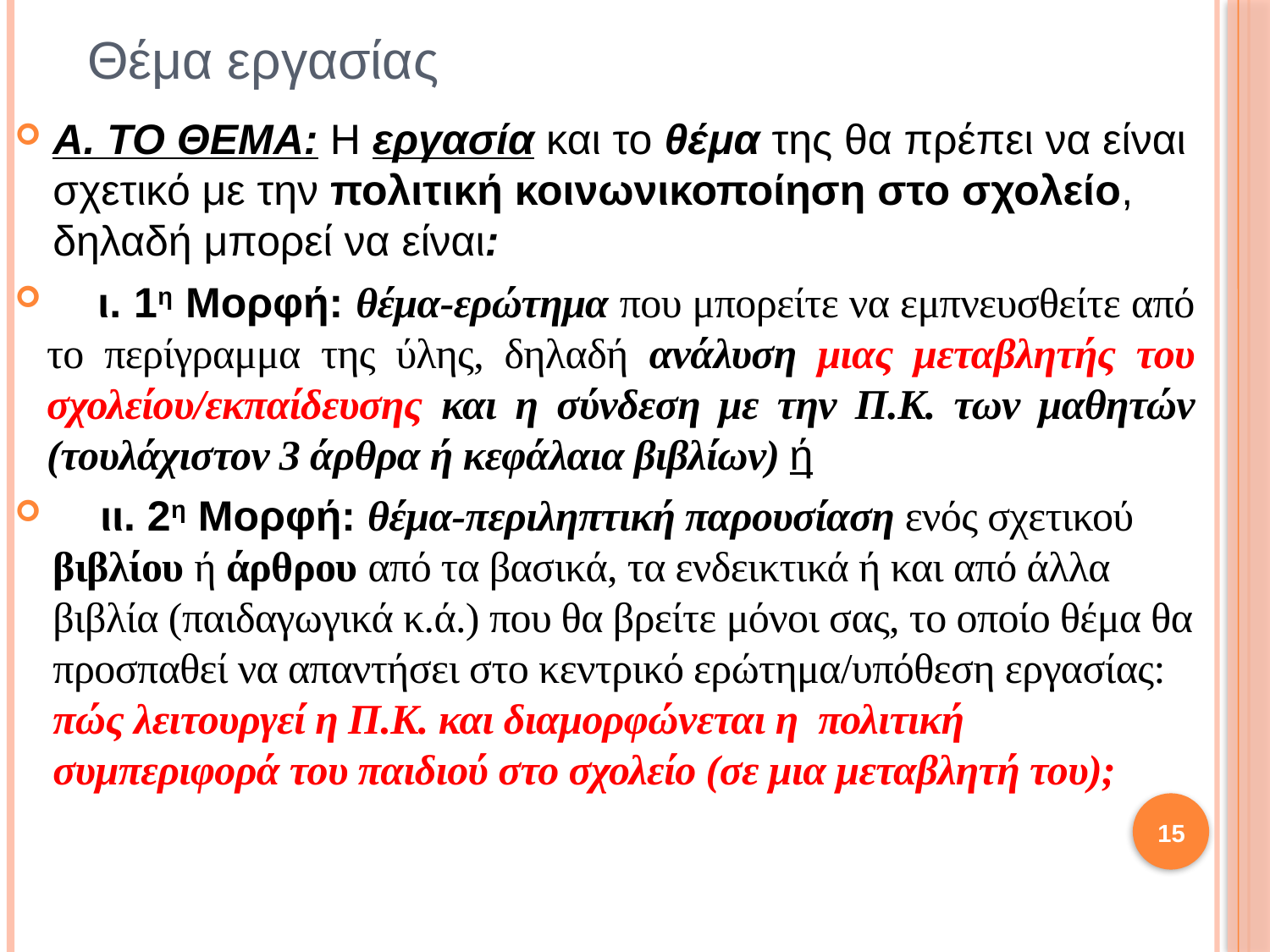

# Θέμα εργασίας
Α. ΤΟ ΘΕΜΑ: Η εργασία και το θέμα της θα πρέπει να είναι σχετικό με την πολιτική κοινωνικοποίηση στο σχολείο, δηλαδή μπορεί να είναι:
    ι. 1η Μορφή: θέμα-ερώτημα που μπορείτε να εμπνευσθείτε από το περίγραμμα της ύλης, δηλαδή ανάλυση μιας μεταβλητής του σχολείου/εκπαίδευσης και η σύνδεση με την Π.Κ. των μαθητών (τουλάχιστον 3 άρθρα ή κεφάλαια βιβλίων) ή
    ιι. 2η Μορφή: θέμα-περιληπτική παρουσίαση ενός σχετικού βιβλίου ή άρθρου από τα βασικά, τα ενδεικτικά ή και από άλλα βιβλία (παιδαγωγικά κ.ά.) που θα βρείτε μόνοι σας, το οποίο θέμα θα προσπαθεί να απαντήσει στο κεντρικό ερώτημα/υπόθεση εργασίας: πώς λειτουργεί η Π.Κ. και διαμορφώνεται η  πολιτική συμπεριφορά του παιδιού στο σχολείο (σε μια μεταβλητή του);

15